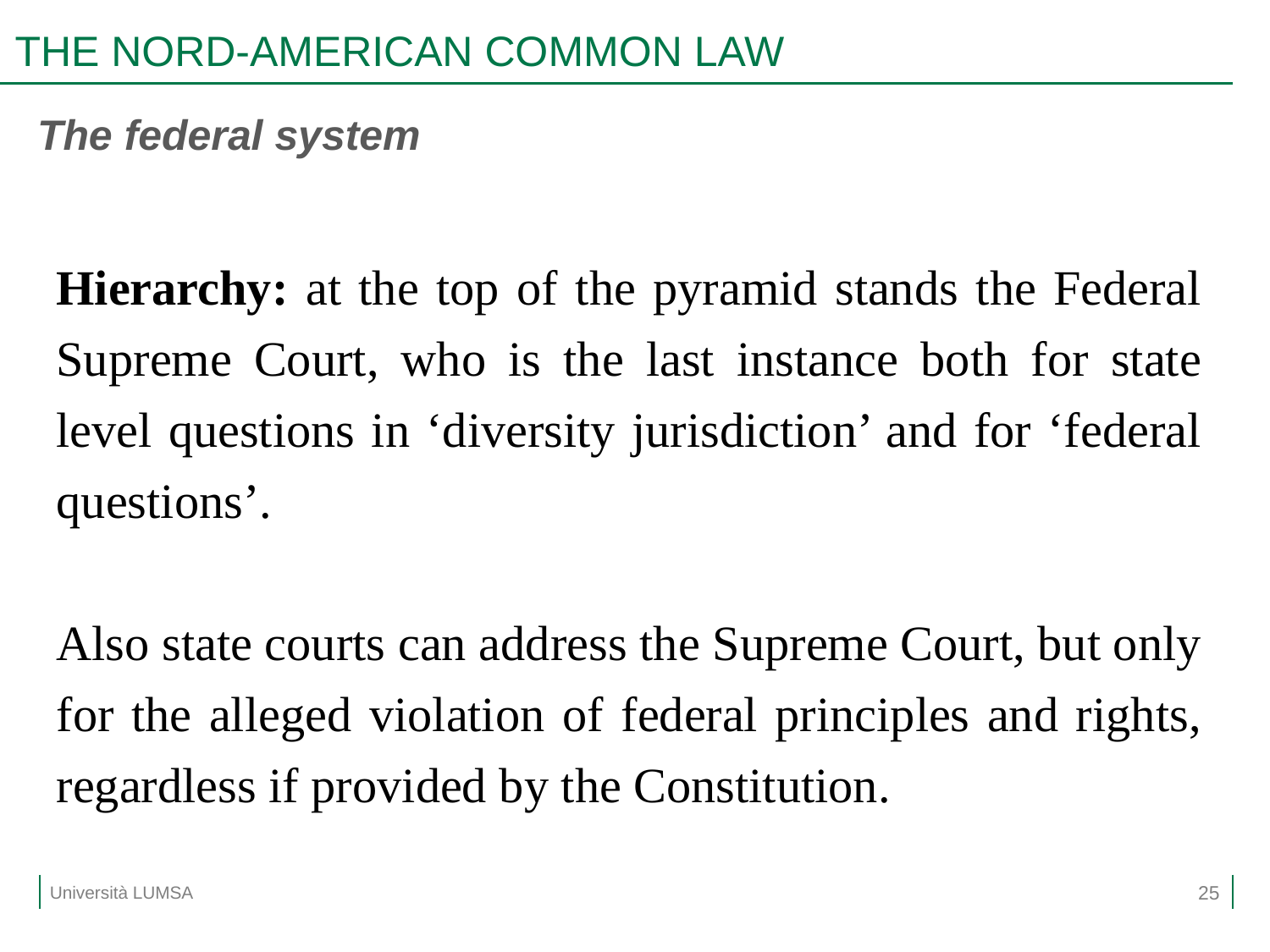

# THE NORD-AMERICAN COMMON LAW
The federal system

Hierarchy: at the top of the pyramid stands the Federal Supreme Court, who is the last instance both for state level questions in ‘diversity jurisdiction’ and for ‘federal questions’.

Also state courts can address the Supreme Court, but only for the alleged violation of federal principles and rights, regardless if provided by the Constitution.
25